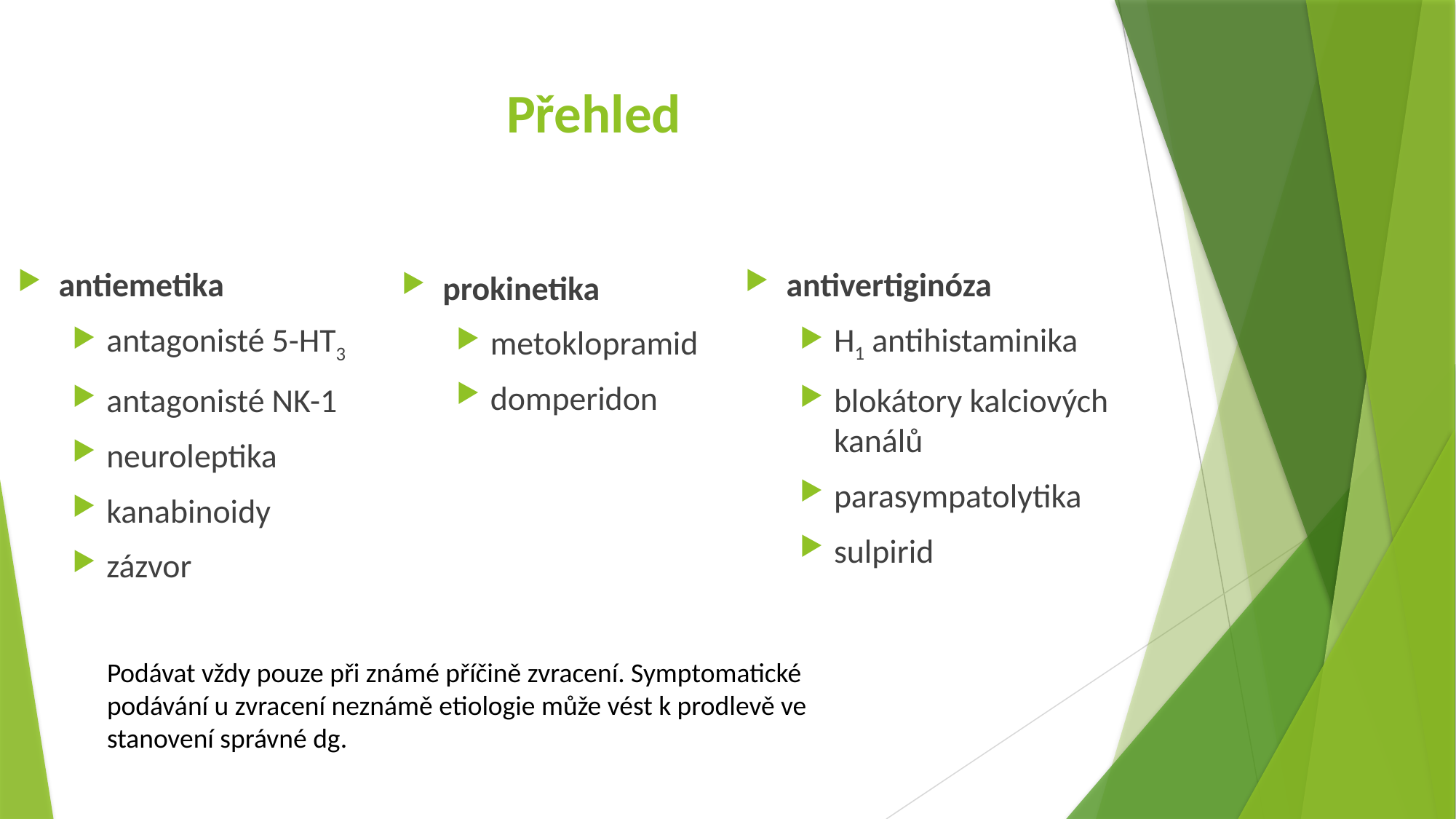

# Přehled
antiemetika
antagonisté 5-HT3
antagonisté NK-1
neuroleptika
kanabinoidy
zázvor

antivertiginóza
H1 antihistaminika
blokátory kalciových kanálů
parasympatolytika
sulpirid

prokinetika
metoklopramid
domperidon

Podávat vždy pouze při známé příčině zvracení. Symptomatické podávání u zvracení neznámě etiologie může vést k prodlevě ve stanovení správné dg.